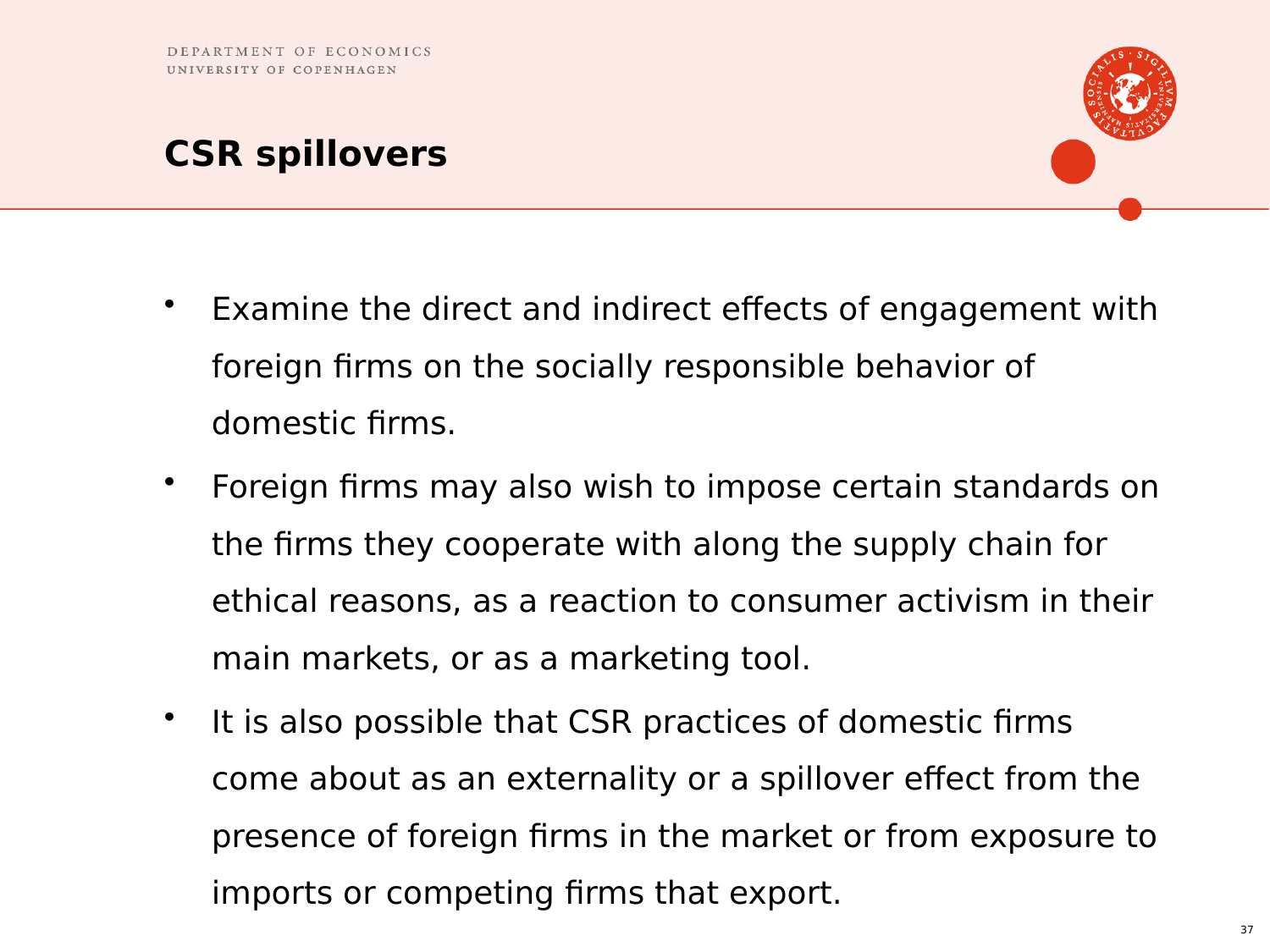

# CSR spillovers
Examine the direct and indirect effects of engagement with foreign firms on the socially responsible behavior of domestic firms.
Foreign firms may also wish to impose certain standards on the firms they cooperate with along the supply chain for ethical reasons, as a reaction to consumer activism in their main markets, or as a marketing tool.
It is also possible that CSR practices of domestic firms come about as an externality or a spillover effect from the presence of foreign firms in the market or from exposure to imports or competing firms that export.
37